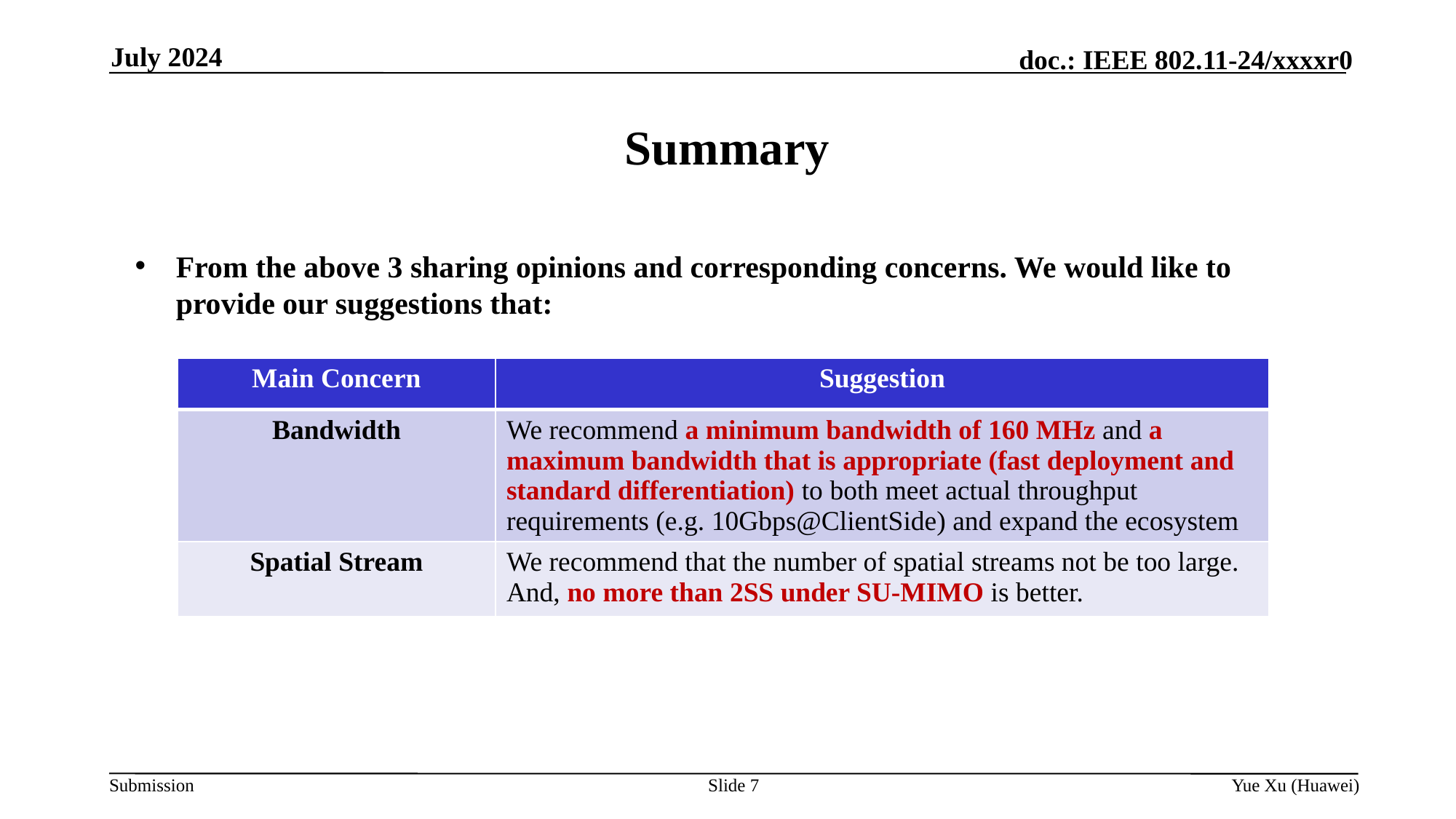

July 2024
# Summary
From the above 3 sharing opinions and corresponding concerns. We would like to provide our suggestions that:
| Main Concern | Suggestion |
| --- | --- |
| Bandwidth | We recommend a minimum bandwidth of 160 MHz and a maximum bandwidth that is appropriate (fast deployment and standard differentiation) to both meet actual throughput requirements (e.g. 10Gbps@ClientSide) and expand the ecosystem |
| Spatial Stream | We recommend that the number of spatial streams not be too large. And, no more than 2SS under SU-MIMO is better. |
Slide 7
Yue Xu (Huawei)